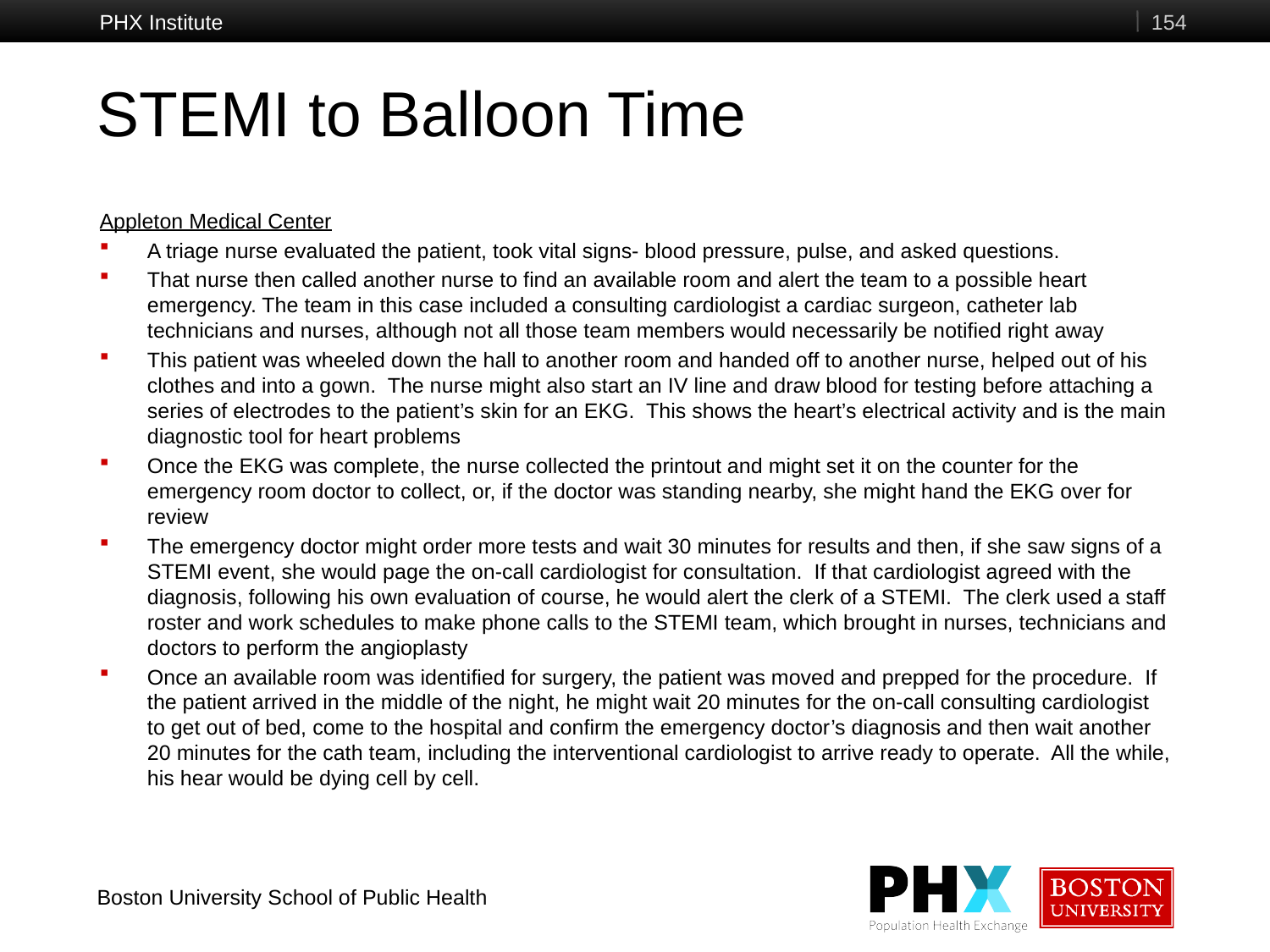

PHX Institute
154
# STEMI to Balloon Time
Appleton Medical Center
A triage nurse evaluated the patient, took vital signs- blood pressure, pulse, and asked questions.
That nurse then called another nurse to find an available room and alert the team to a possible heart emergency. The team in this case included a consulting cardiologist a cardiac surgeon, catheter lab technicians and nurses, although not all those team members would necessarily be notified right away
This patient was wheeled down the hall to another room and handed off to another nurse, helped out of his clothes and into a gown.  The nurse might also start an IV line and draw blood for testing before attaching a series of electrodes to the patient’s skin for an EKG.  This shows the heart’s electrical activity and is the main diagnostic tool for heart problems
Once the EKG was complete, the nurse collected the printout and might set it on the counter for the emergency room doctor to collect, or, if the doctor was standing nearby, she might hand the EKG over for review
The emergency doctor might order more tests and wait 30 minutes for results and then, if she saw signs of a STEMI event, she would page the on-call cardiologist for consultation.  If that cardiologist agreed with the diagnosis, following his own evaluation of course, he would alert the clerk of a STEMI.  The clerk used a staff roster and work schedules to make phone calls to the STEMI team, which brought in nurses, technicians and doctors to perform the angioplasty
Once an available room was identified for surgery, the patient was moved and prepped for the procedure.  If the patient arrived in the middle of the night, he might wait 20 minutes for the on-call consulting cardiologist to get out of bed, come to the hospital and confirm the emergency doctor’s diagnosis and then wait another 20 minutes for the cath team, including the interventional cardiologist to arrive ready to operate.  All the while, his hear would be dying cell by cell.